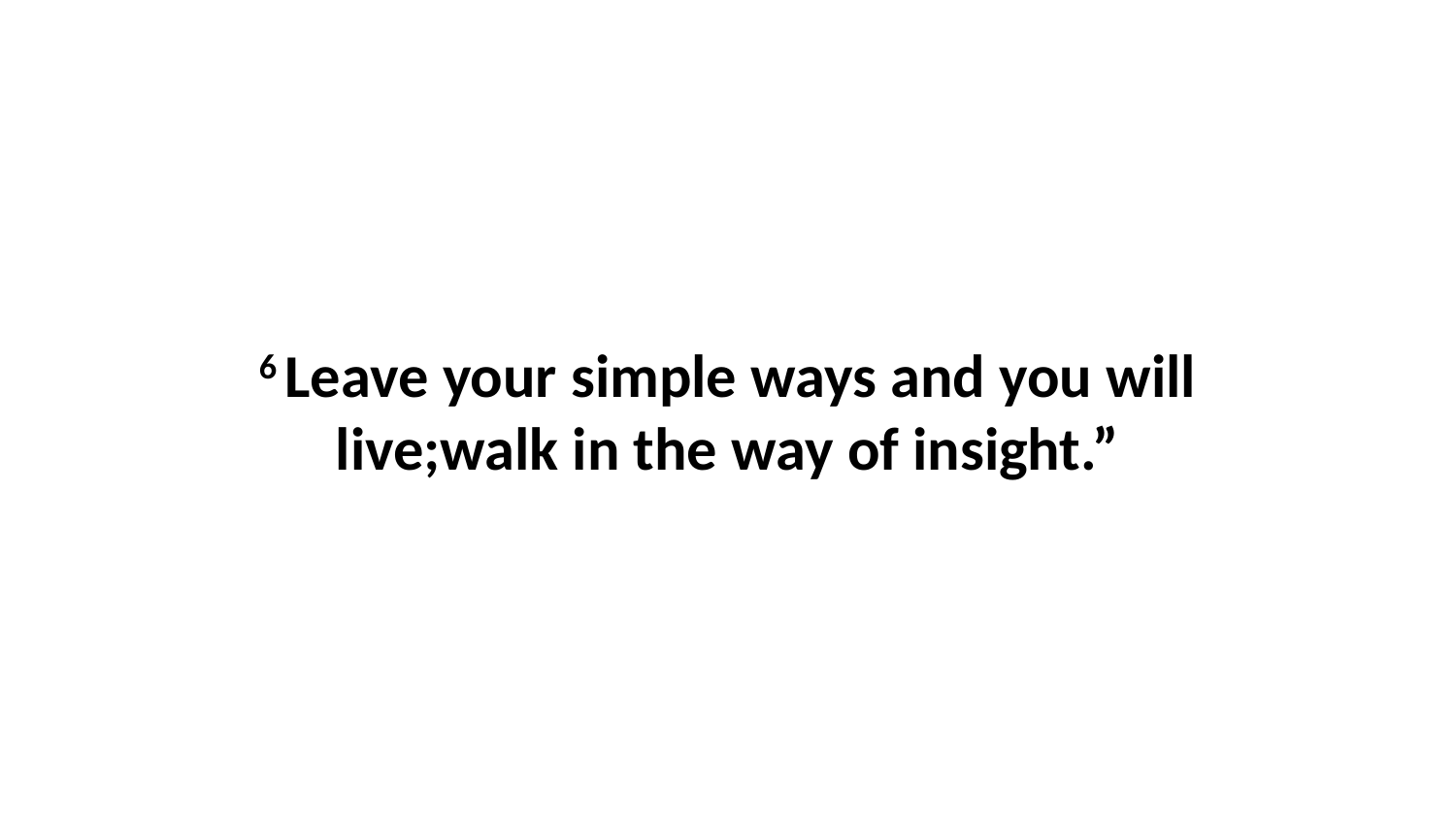

6 Leave your simple ways and you will live;walk in the way of insight.”